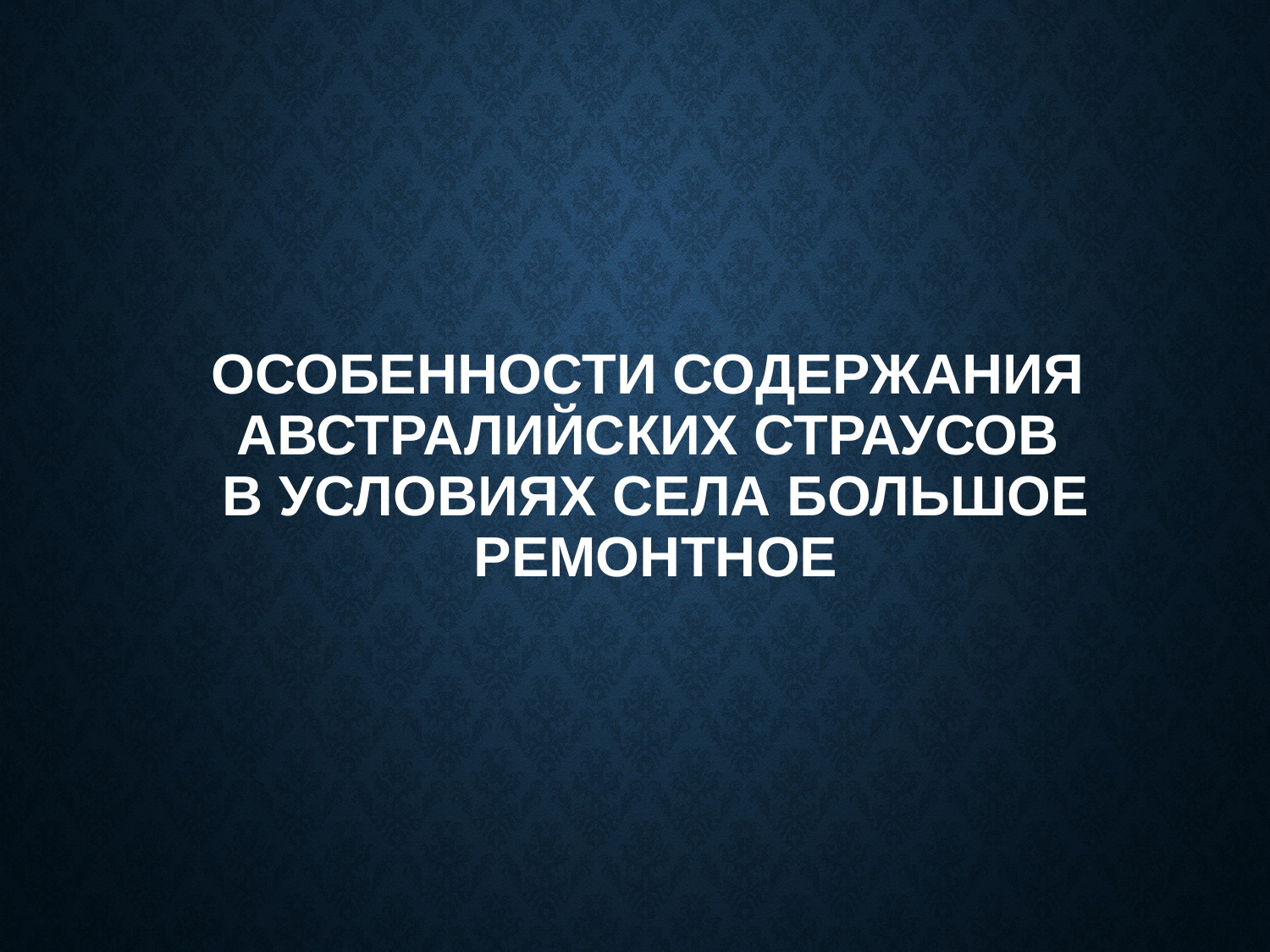

# Особенности содержания  австралийских страусов в условиях села Большое Ремонтное